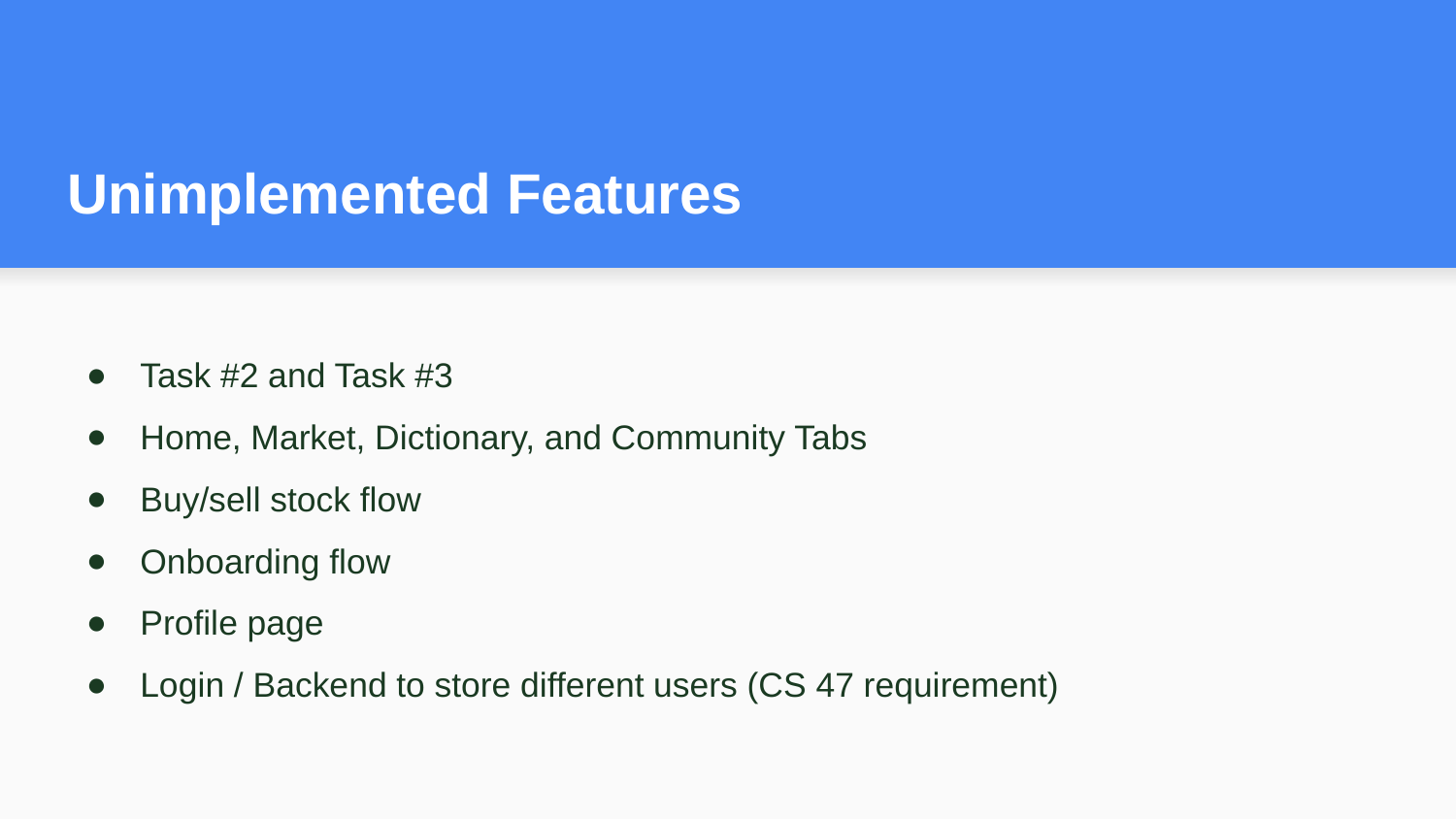

# Unimplemented Features
Task #2 and Task #3
Home, Market, Dictionary, and Community Tabs
Buy/sell stock flow
Onboarding flow
Profile page
Login / Backend to store different users (CS 47 requirement)